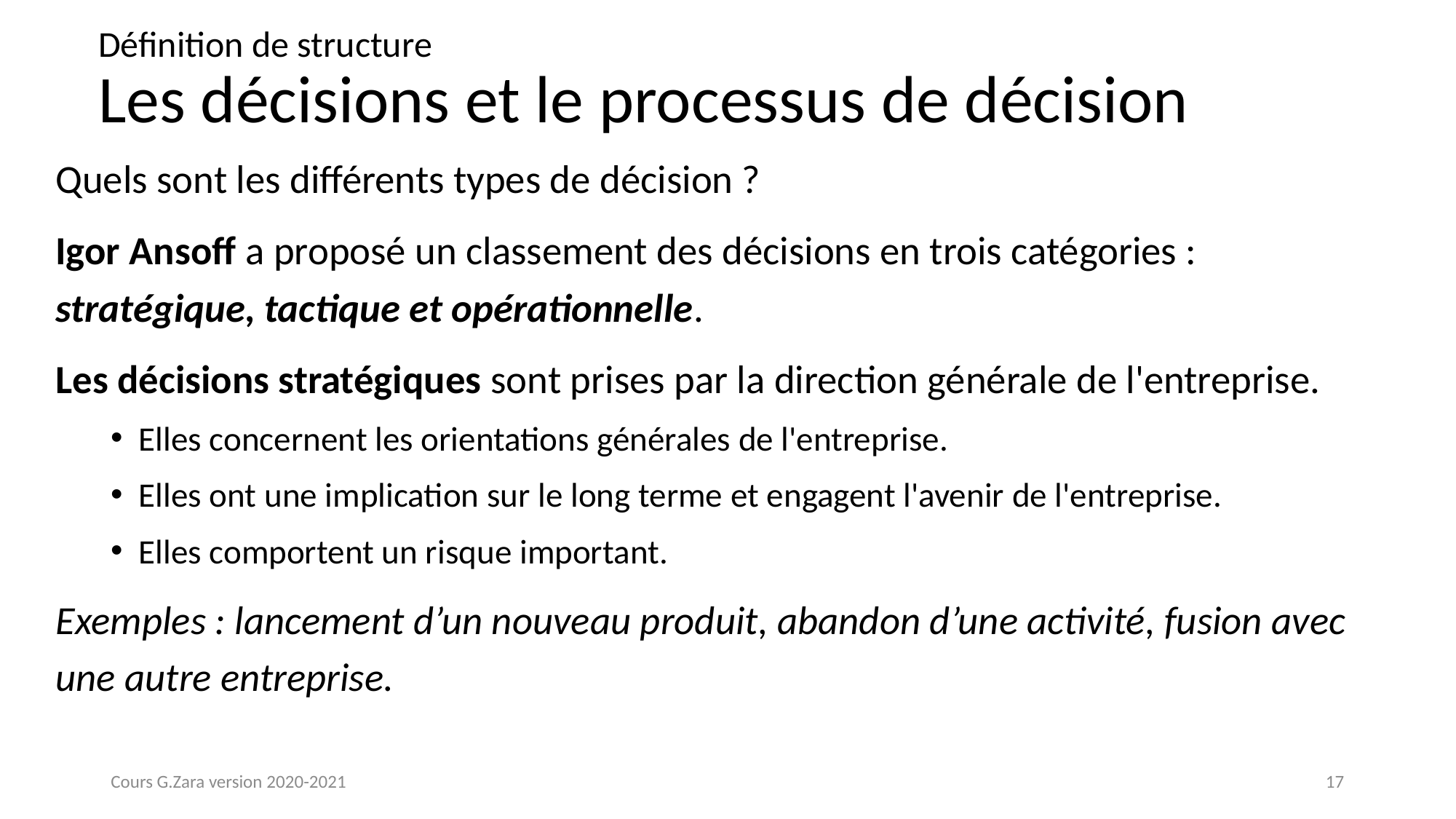

# Définition de structure Les décisions et le processus de décision
Quels sont les différents types de décision ?
Igor Ansoff a proposé un classement des décisions en trois catégories : stratégique, tactique et opérationnelle.
Les décisions stratégiques sont prises par la direction générale de l'entreprise.
Elles concernent les orientations générales de l'entreprise.
Elles ont une implication sur le long terme et engagent l'avenir de l'entreprise.
Elles comportent un risque important.
Exemples : lancement d’un nouveau produit, abandon d’une activité, fusion avec une autre entreprise.

Cours G.Zara version 2020-2021
17